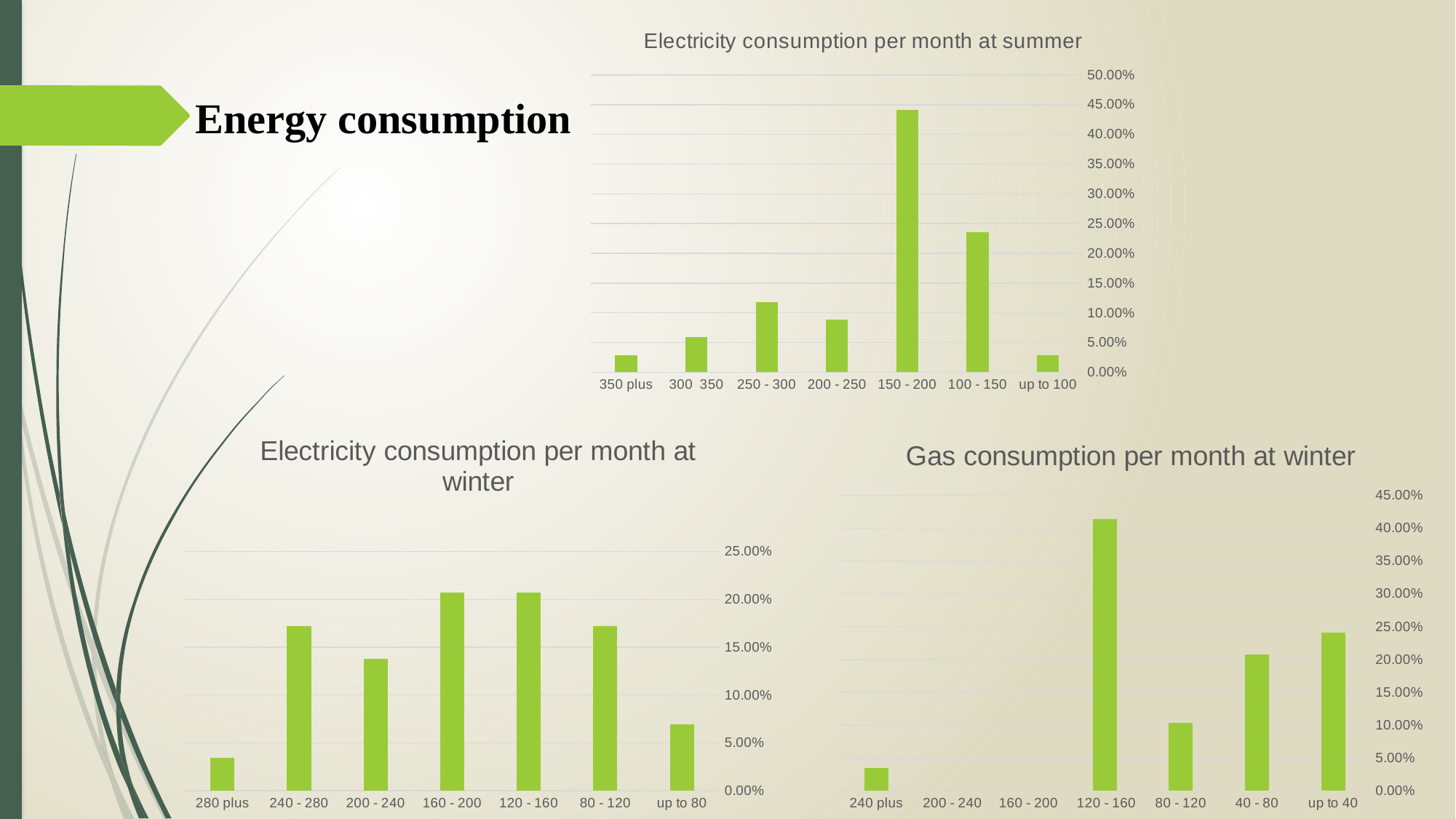

### Chart: Electricity consumption per month at summer

| Category | Fréq. |
|---|---|
| up to 100 | 0.029 |
| 100 - 150 | 0.23500000000000001 |
| 150 - 200 | 0.441 |
| 200 - 250 | 0.08800000000000002 |
| 250 - 300 | 0.11799999999999998 |
| 300  350 | 0.059000000000000004 |
| 350 plus | 0.029 |
Energy consumption

### Chart: Electricity consumption per month at winter

| Category | Fréq. |
|---|---|
| up to 80 | 0.06900000000000002 |
| 80 - 120 | 0.17200000000000001 |
| 120 - 160 | 0.20700000000000002 |
| 160 - 200 | 0.20700000000000002 |
| 200 - 240 | 0.138 |
| 240 - 280 | 0.17200000000000001 |
| 280 plus | 0.034 |

### Chart: Gas consumption per month at winter

| Category | Fréq. |
|---|---|
| up to 40 | 0.24100000000000002 |
| 40 - 80 | 0.20700000000000002 |
| 80 - 120 | 0.10299999999999998 |
|  120 - 160 | 0.41400000000000003 |
| 160 - 200 | 0.0 |
| 200 - 240 | 0.0 |
| 240 plus | 0.034 |